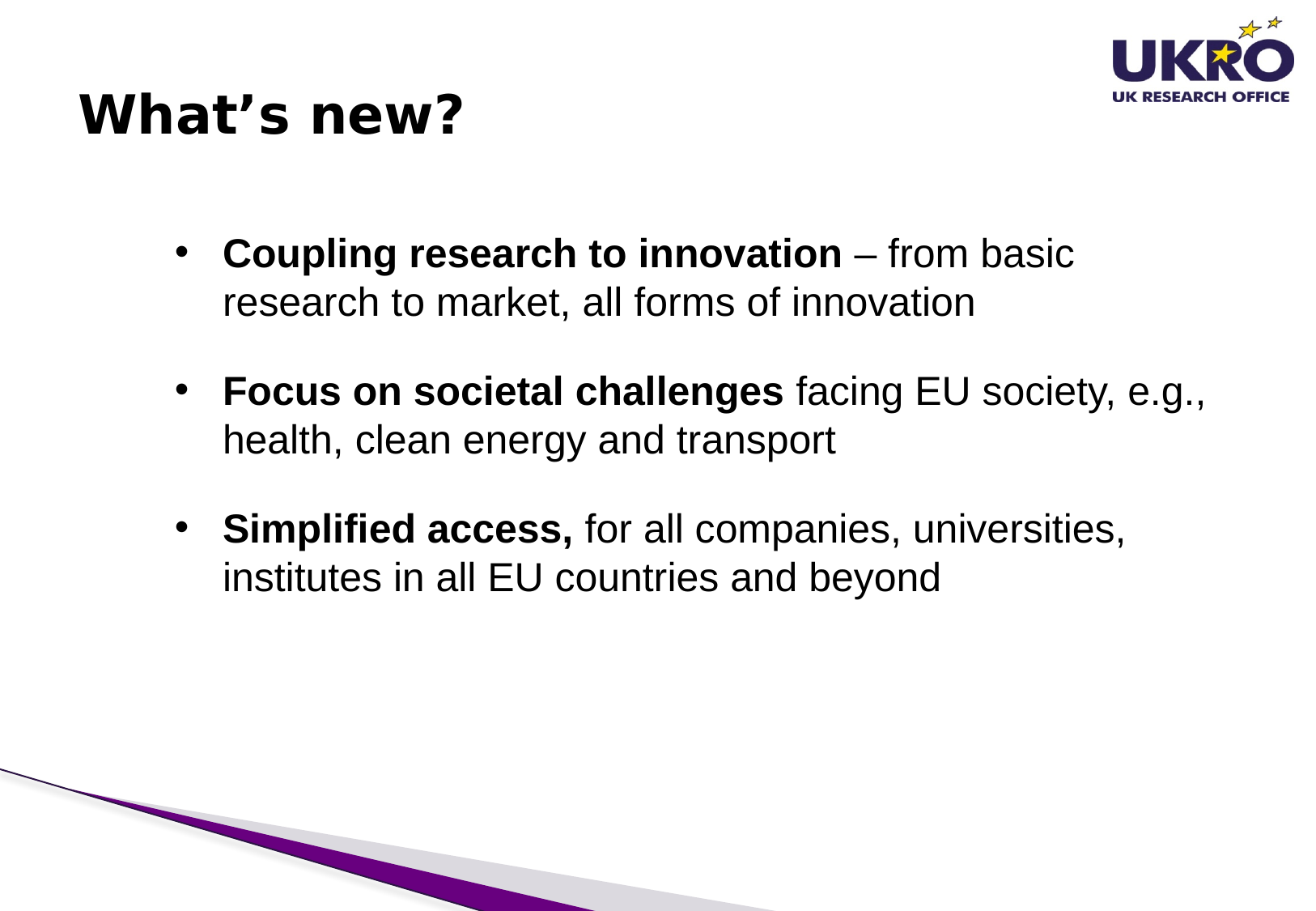

# What’s new?

Coupling research to innovation – from basic research to market, all forms of innovation
Focus on societal challenges facing EU society, e.g., health, clean energy and transport
Simplified access, for all companies, universities, institutes in all EU countries and beyond